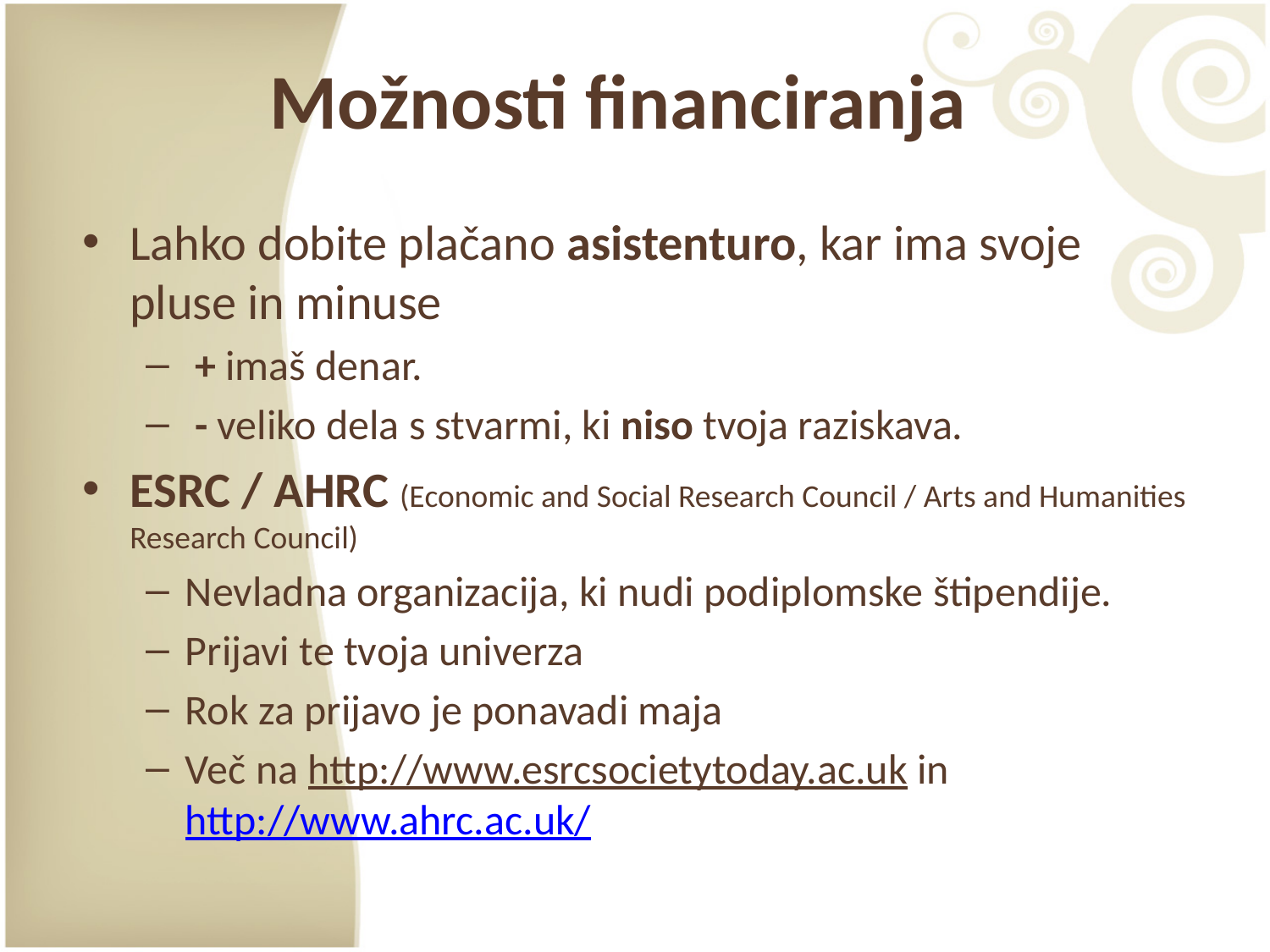

# Možnosti financiranja
Lahko dobite plačano asistenturo, kar ima svoje pluse in minuse
 + imaš denar.
 - veliko dela s stvarmi, ki niso tvoja raziskava.
ESRC / AHRC (Economic and Social Research Council / Arts and Humanities Research Council)
Nevladna organizacija, ki nudi podiplomske štipendije.
Prijavi te tvoja univerza
Rok za prijavo je ponavadi maja
Več na http://www.esrcsocietytoday.ac.uk in http://www.ahrc.ac.uk/